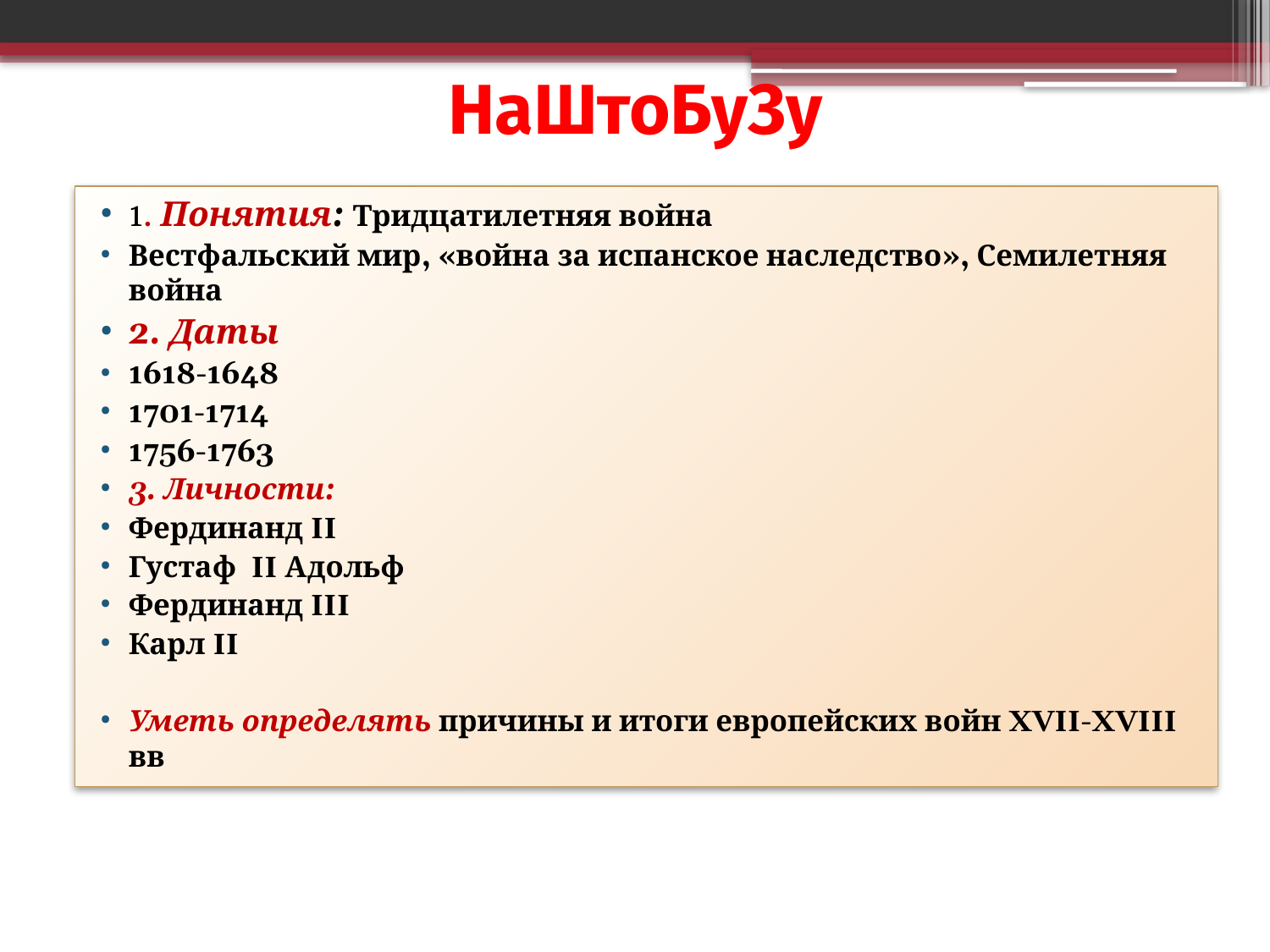

# НаШтоБуЗу
1. Понятия: Тридцатилетняя война
Вестфальский мир, «война за испанское наследство», Семилетняя война
2. Даты
1618-1648
1701-1714
1756-1763
3. Личности:
Фердинанд II
Густаф  II Адольф
Фердинанд III
Карл II

Уметь определять причины и итоги европейских войн XVII-XVIII вв